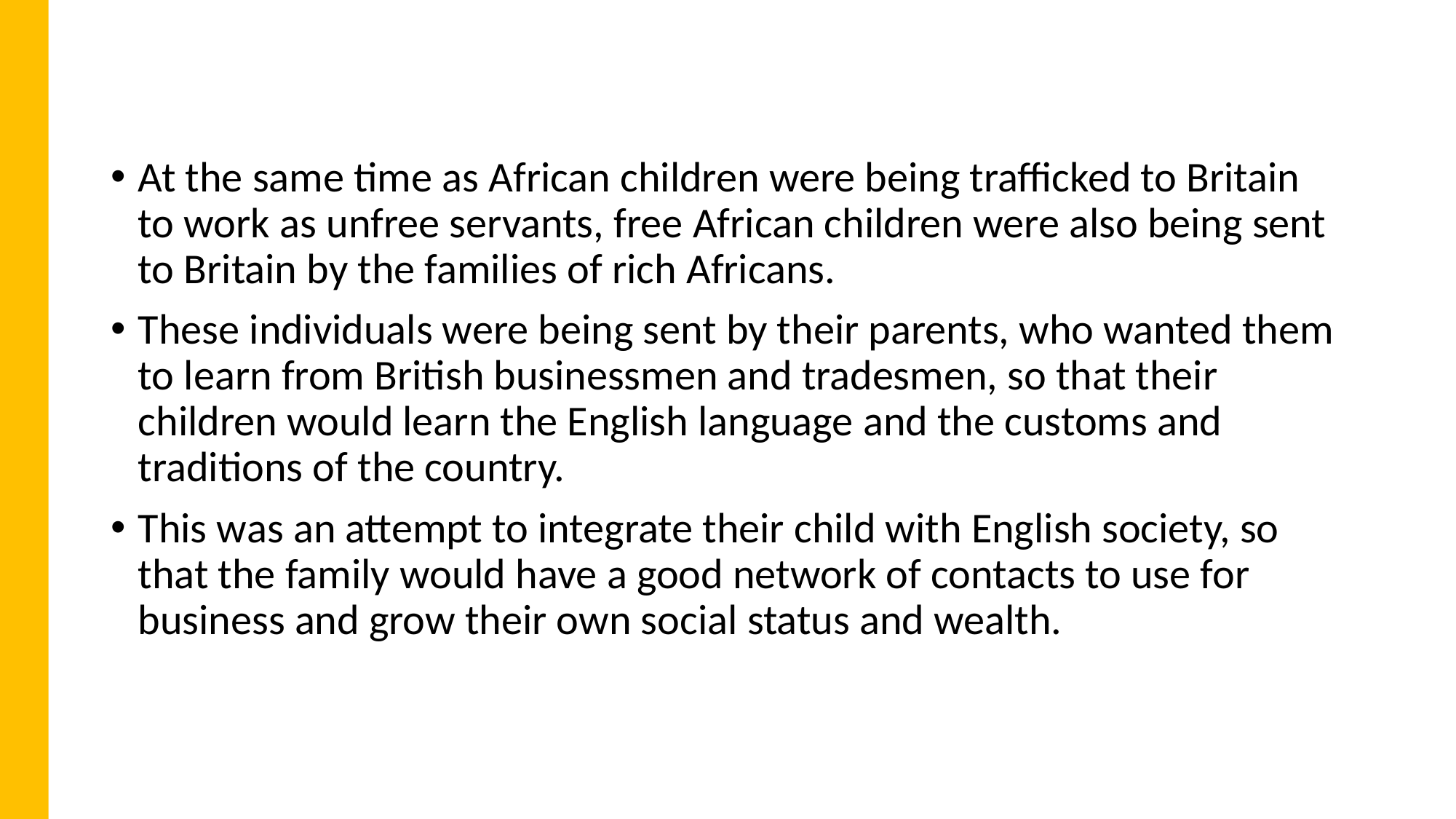

At the same time as African children were being trafficked to Britain to work as unfree servants, free African children were also being sent to Britain by the families of rich Africans.
These individuals were being sent by their parents, who wanted them to learn from British businessmen and tradesmen, so that their children would learn the English language and the customs and traditions of the country.
This was an attempt to integrate their child with English society, so that the family would have a good network of contacts to use for business and grow their own social status and wealth.